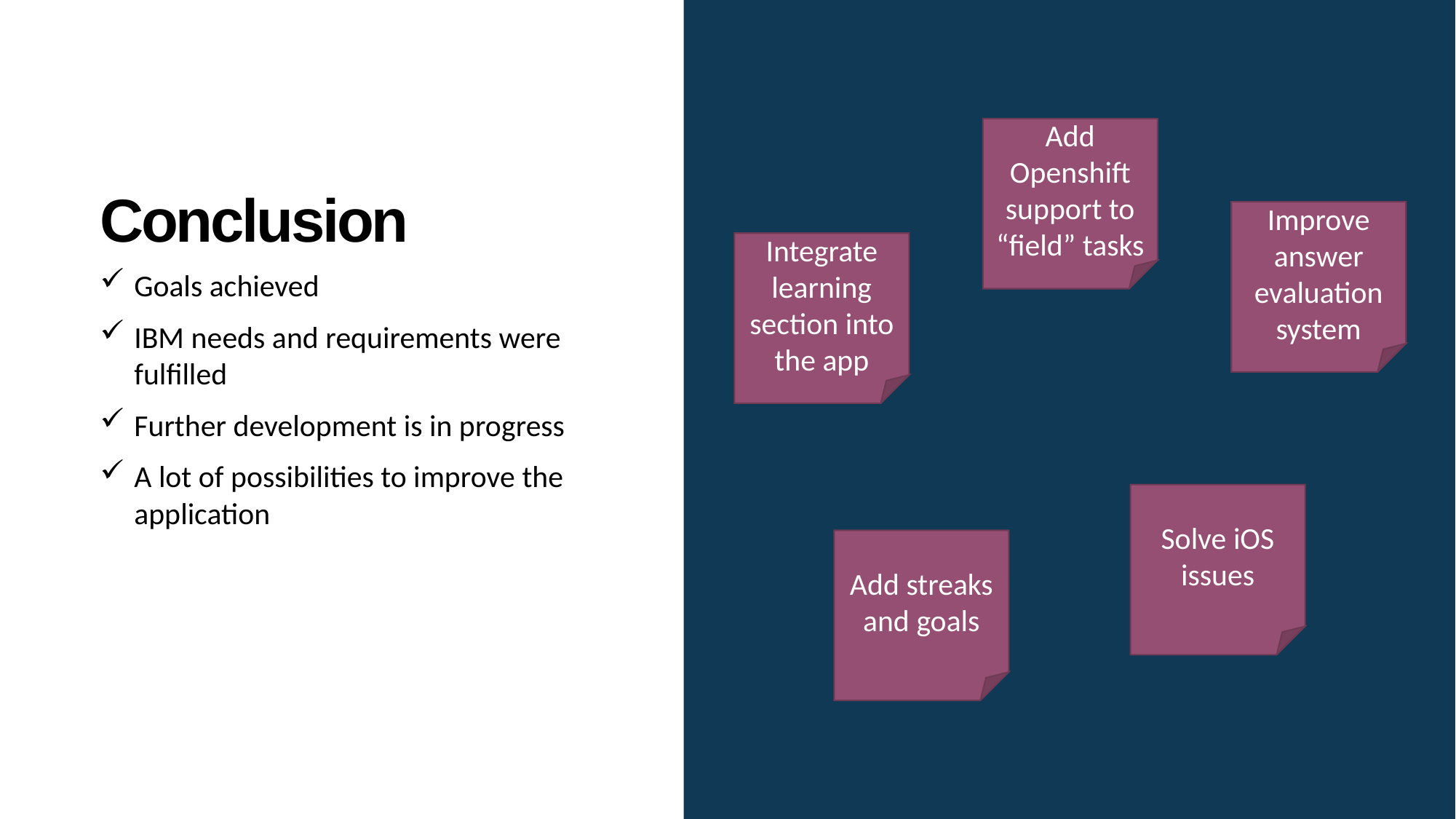

# Conclusion
Add Openshift support to “field” tasks
Improve answer evaluation system
Integrate learning section into the app
Goals achieved
IBM needs and requirements were fulfilled
Further development is in progress
A lot of possibilities to improve the application
Solve iOS issues
Add streaks and goals